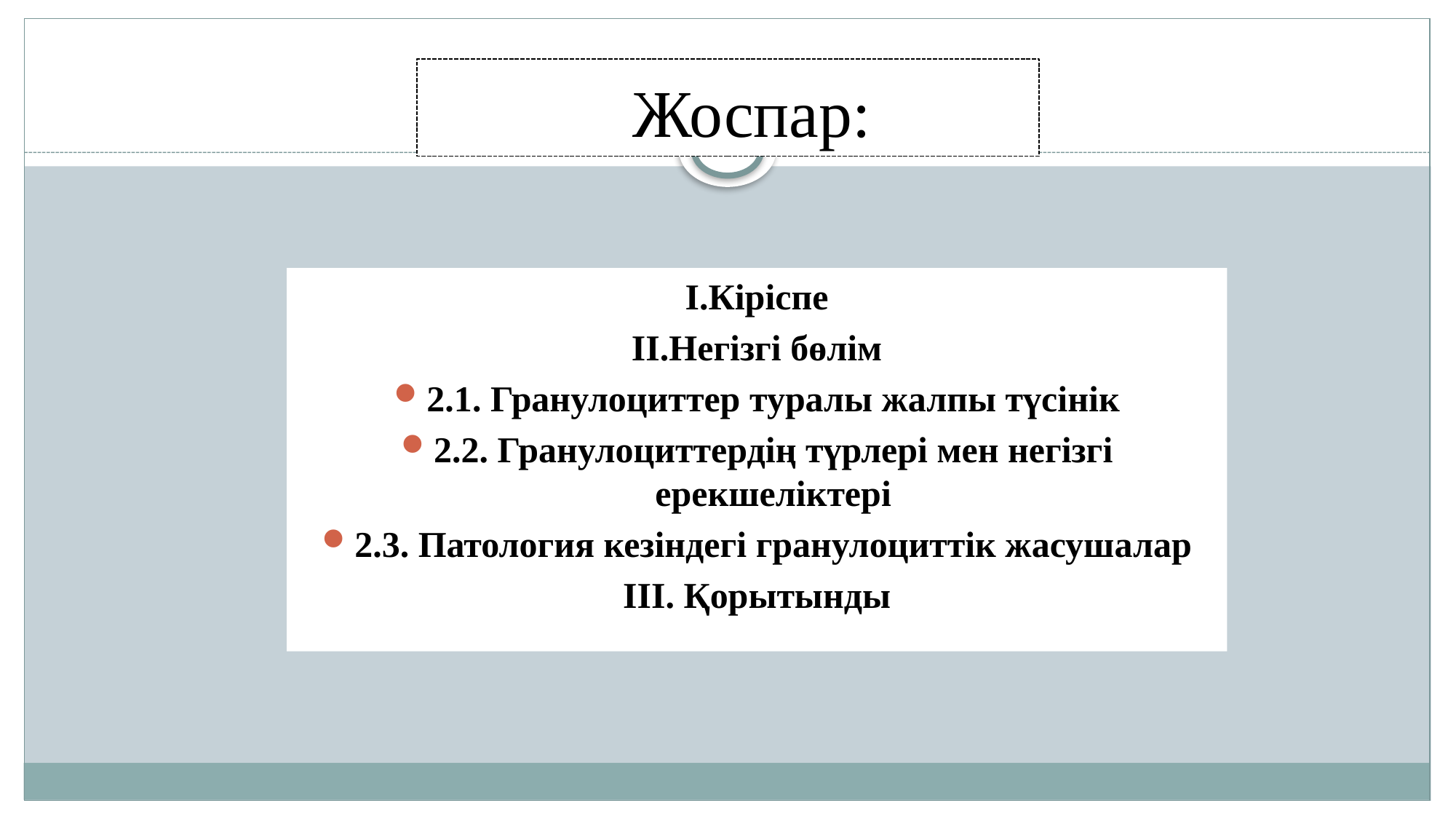

# Жоспар:
І.Кіріспе
ІІ.Негізгі бөлім
2.1. Гранулоциттер туралы жалпы түсінік
2.2. Гранулоциттердің түрлері мен негізгі ерекшеліктері
2.3. Патология кезіндегі гранулоциттік жасушалар
ІІІ. Қорытынды